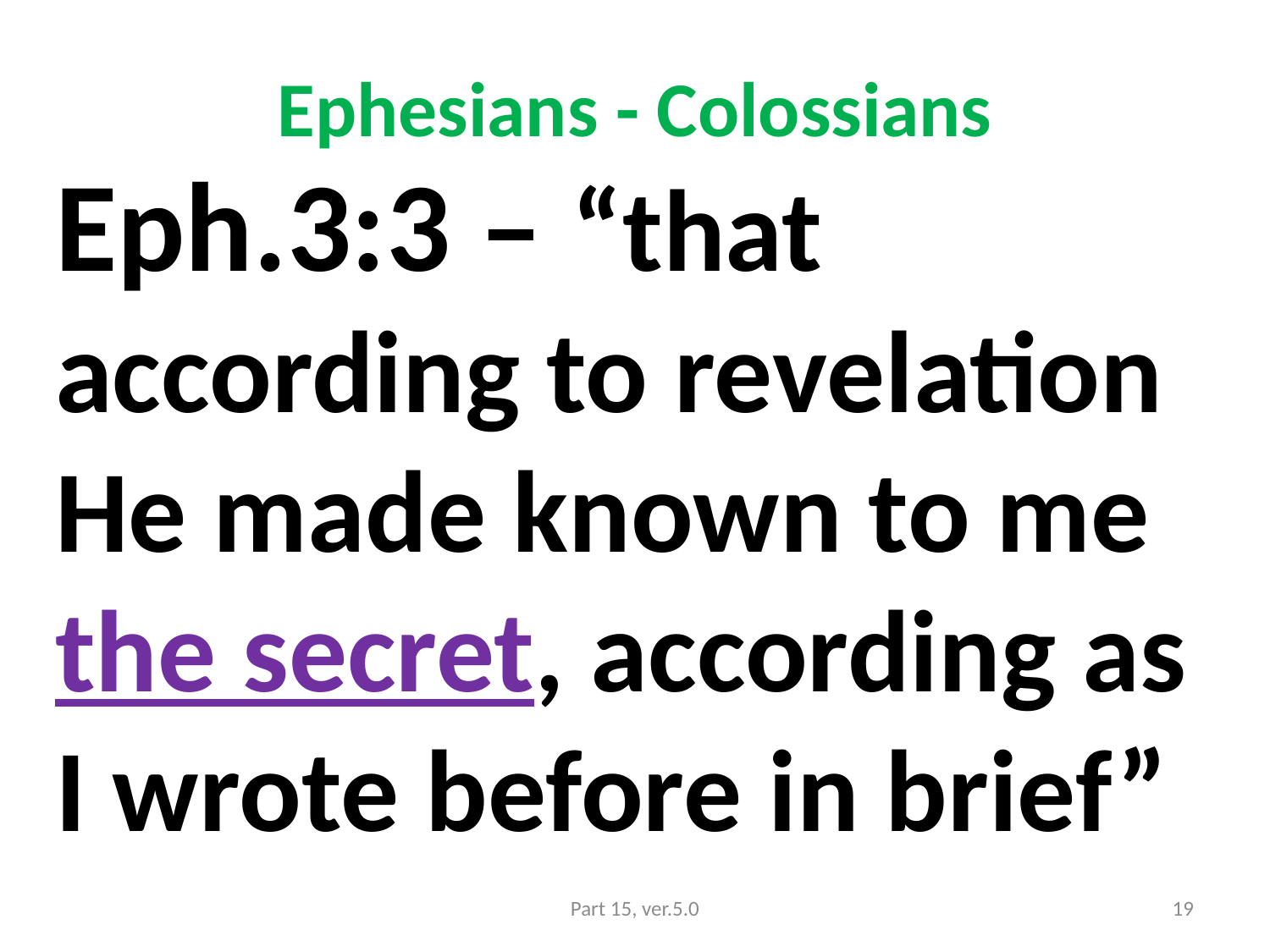

# Ephesians - Colossians
Eph.3:3 – “that according to revelation He made known to me the secret, according as I wrote before in brief”
Part 15, ver.5.0
19